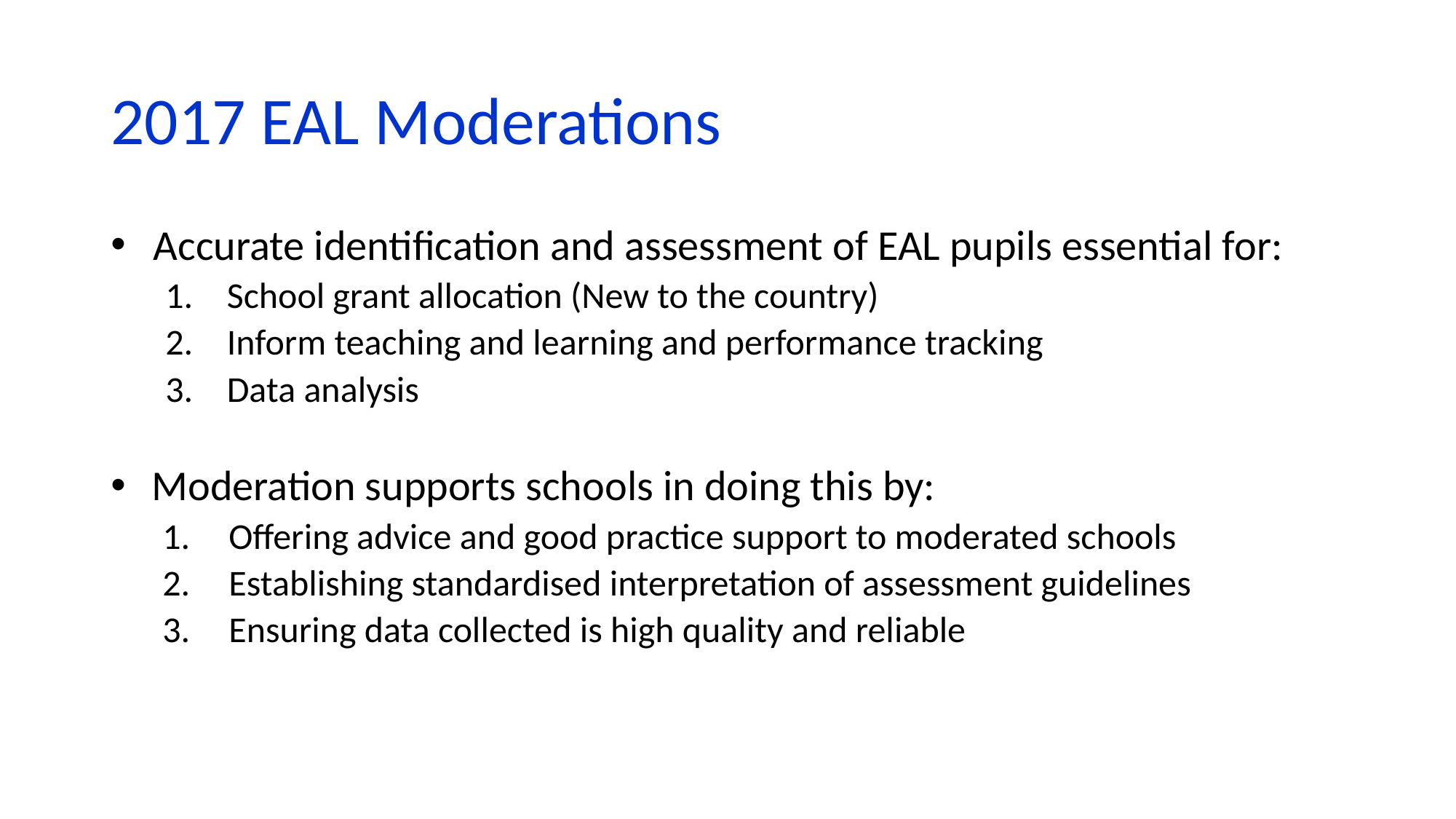

# 2017 EAL Moderations
Accurate identification and assessment of EAL pupils essential for:
School grant allocation (New to the country)
Inform teaching and learning and performance tracking
Data analysis

Moderation supports schools in doing this by:
Offering advice and good practice support to moderated schools
Establishing standardised interpretation of assessment guidelines
Ensuring data collected is high quality and reliable